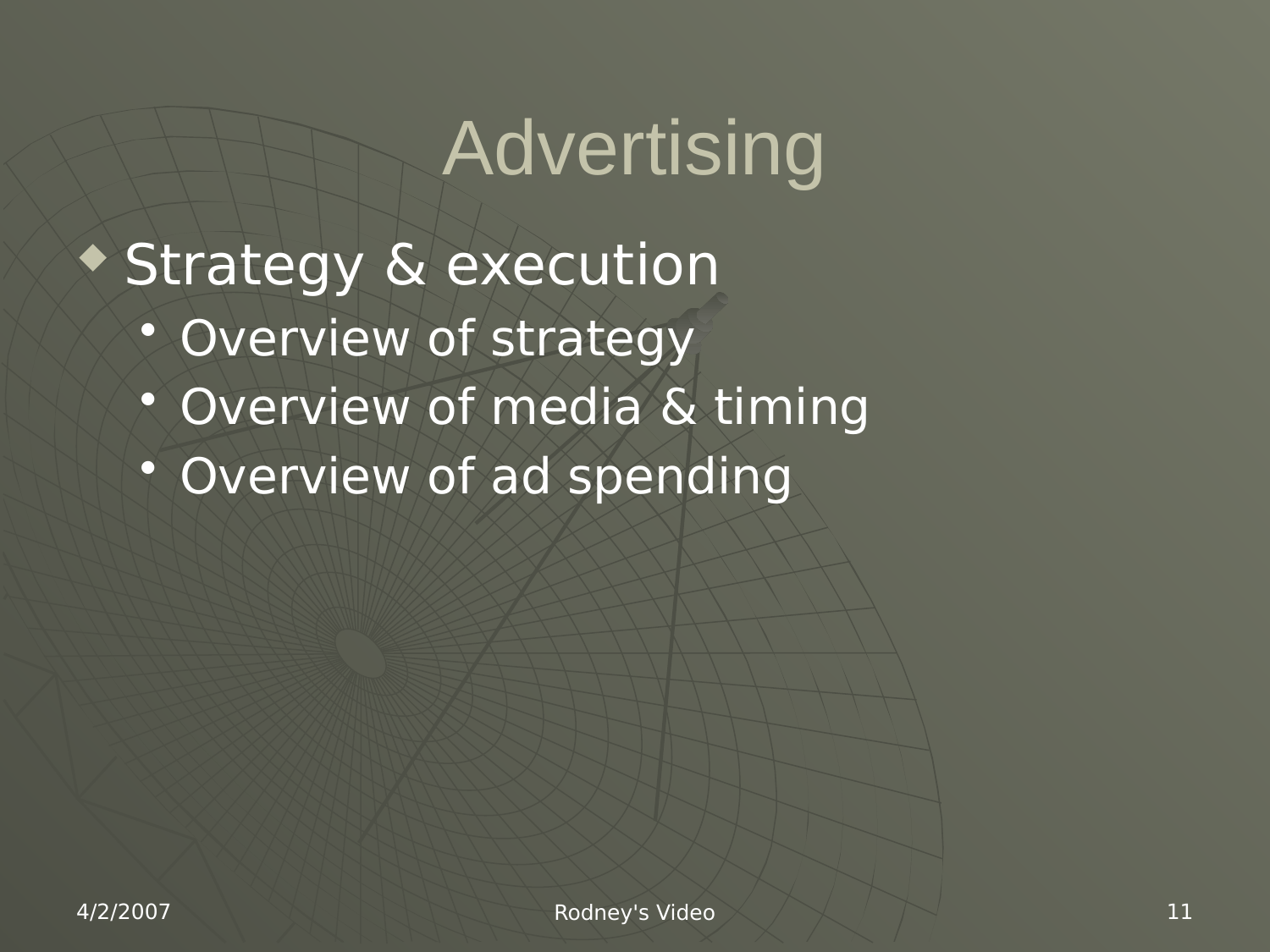

# Advertising
Strategy & execution
Overview of strategy
Overview of media & timing
Overview of ad spending
4/2/2007
11
Rodney's Video